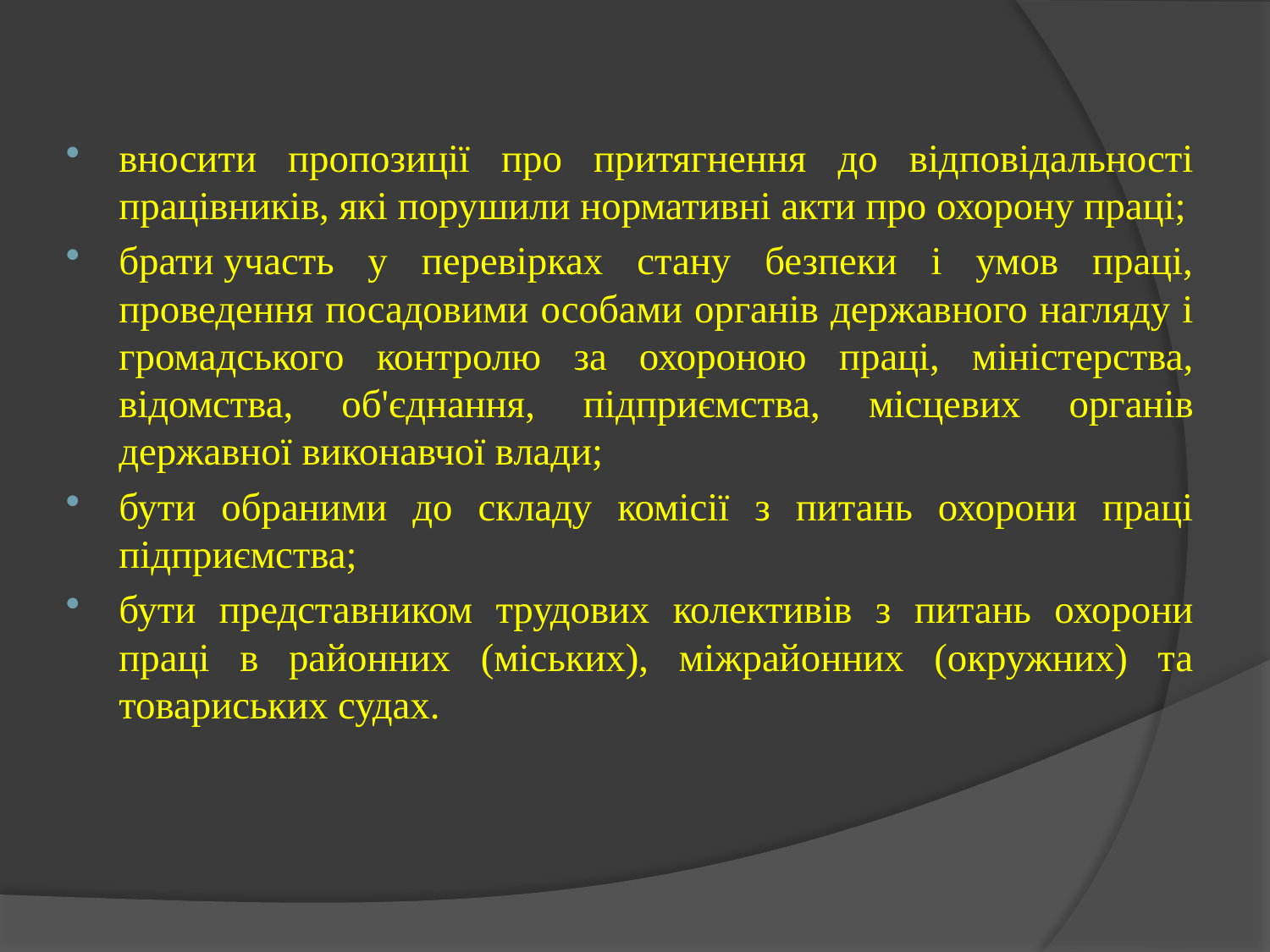

вносити пропозиції про притягнення до відповідальності працівників, які порушили нормативні акти про охорону праці;
брати участь у перевірках стану безпеки і умов праці, проведення посадовими особами органів державного нагляду і громадського контролю за охороною праці, міністерства, відомства, об'єднання, підприємства, місцевих органів державної виконавчої влади;
бути обраними до складу комісії з питань охорони праці підприємства;
бути представником трудових колективів з питань охорони праці в районних (міських), міжрайонних (окружних) та товариських судах.